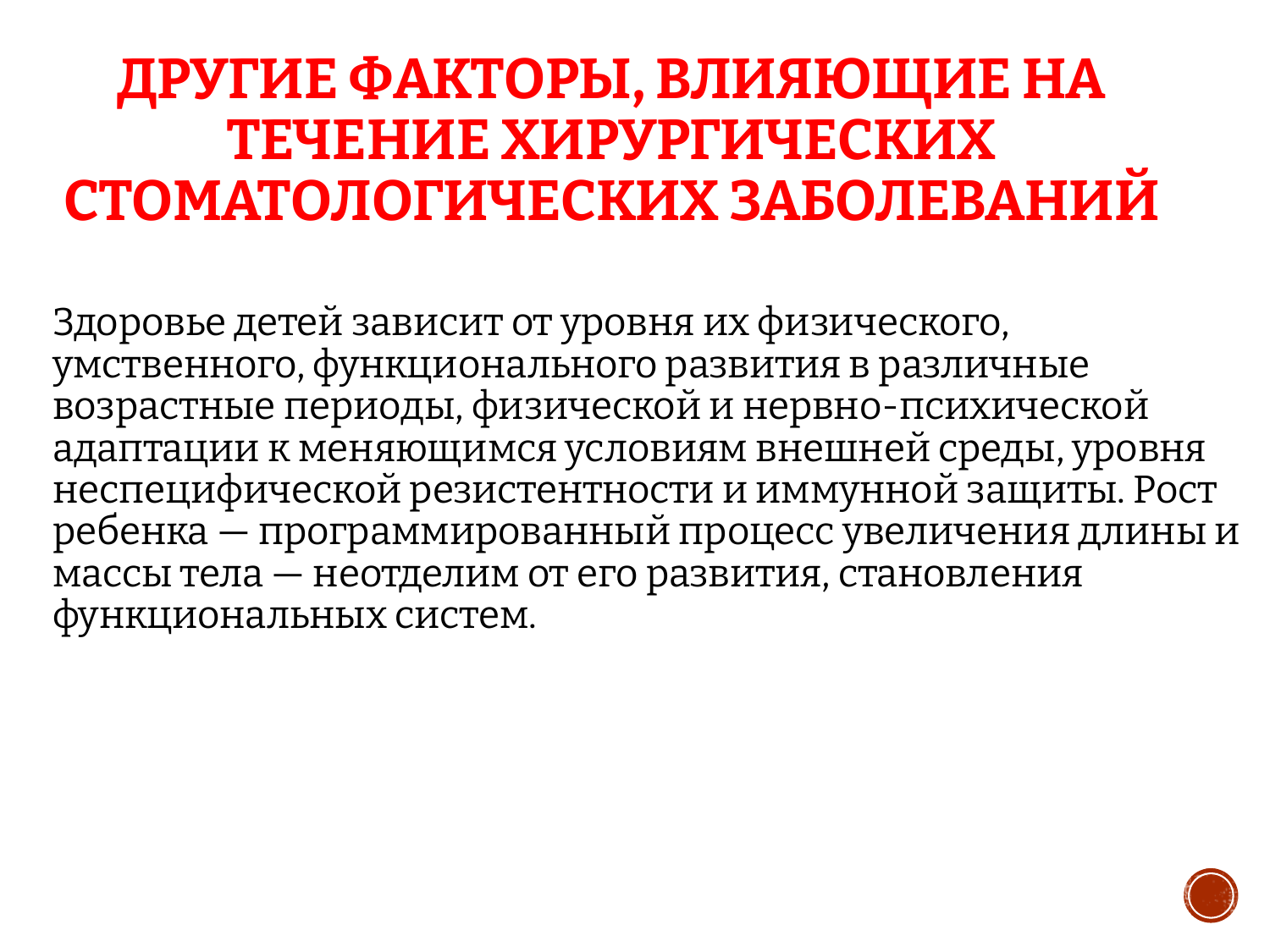

# Другие факторы, влияющие на течение хирургических стоматологических заболеваний
Здоровье детей зависит от уровня их физического, умственного, функционального развития в различные возрастные периоды, физической и нервно-психической адаптации к меняющимся условиям внешней среды, уровня неспецифической резистентности и иммунной защиты. Рост ребенка — программированный процесс увеличения длины и массы тела — неотделим от его развития, становления функциональных систем.